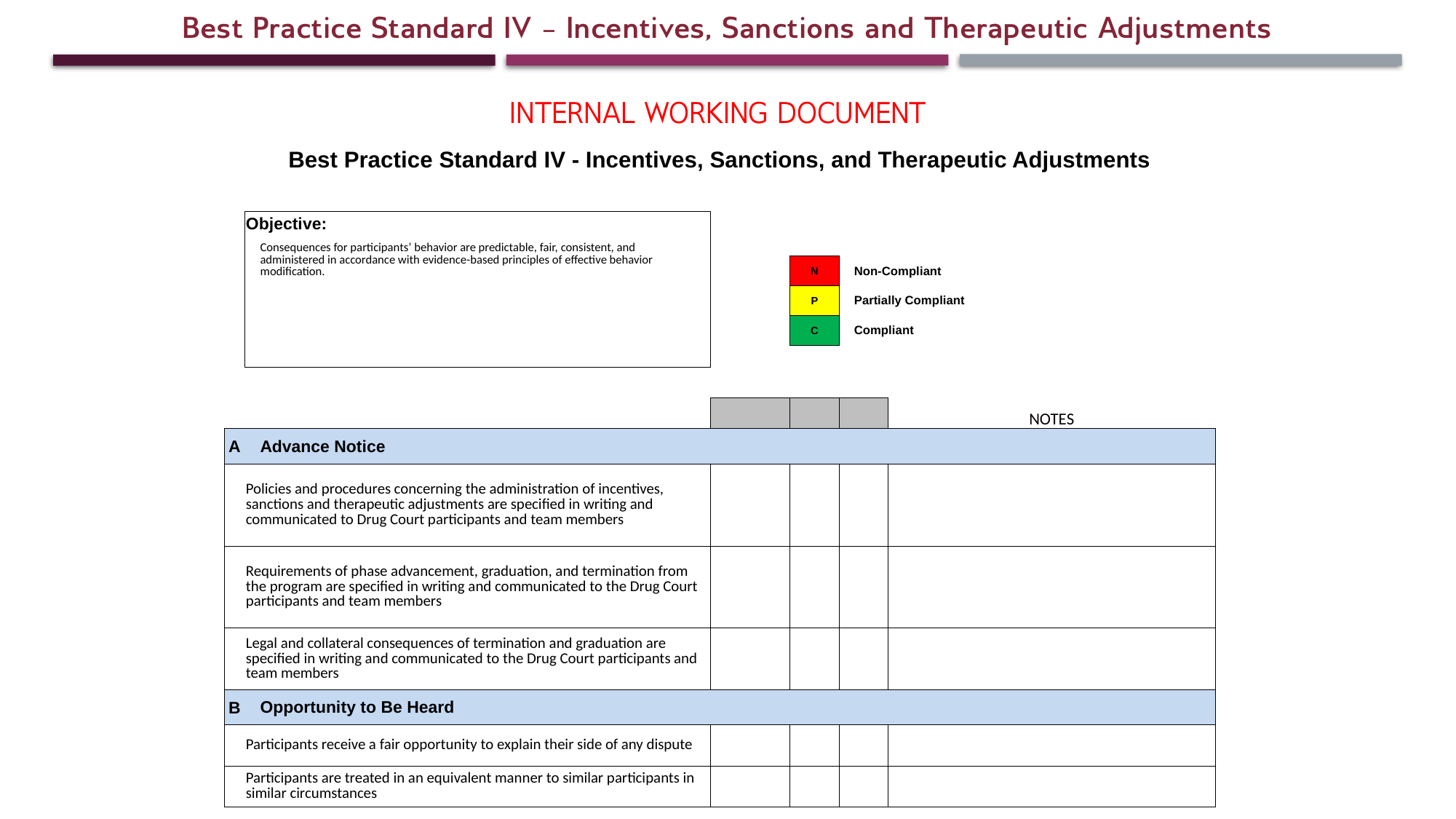

Best Practice Standard IV – Incentives, Sanctions and Therapeutic Adjustments
INTERNAL WORKING DOCUMENT
| Best Practice Standard IV - Incentives, Sanctions, and Therapeutic Adjustments |  |  |  |  |  |
| --- | --- | --- | --- | --- | --- |
|  |  |  |  |  |  |
|  | Objective: |  |  |  |  |
|  | Consequences for participants’ behavior are predictable, fair, consistent, and administered in accordance with evidence-based principles of effective behavior modification. |  |  |  |  |
|  |  |  | N | Non-Compliant |  |
|  |  |  | P | Partially Compliant |  |
|  |  |  | C | Compliant |  |
|  |  |  |  |  |  |
|  |  |  |  |  |  |
|  |  |  |  |  | NOTES |
| A | Advance Notice |  |  |  |  |
|  | Policies and procedures concerning the administration of incentives, sanctions and therapeutic adjustments are specified in writing and communicated to Drug Court participants and team members |  |  |  |  |
|  | Requirements of phase advancement, graduation, and termination from the program are specified in writing and communicated to the Drug Court participants and team members |  |  |  |  |
|  | Legal and collateral consequences of termination and graduation are specified in writing and communicated to the Drug Court participants and team members |  |  |  |  |
| B | Opportunity to Be Heard |  |  |  |  |
|  | Participants receive a fair opportunity to explain their side of any dispute |  |  |  |  |
|  | Participants are treated in an equivalent manner to similar participants in similar circumstances |  |  |  |  |